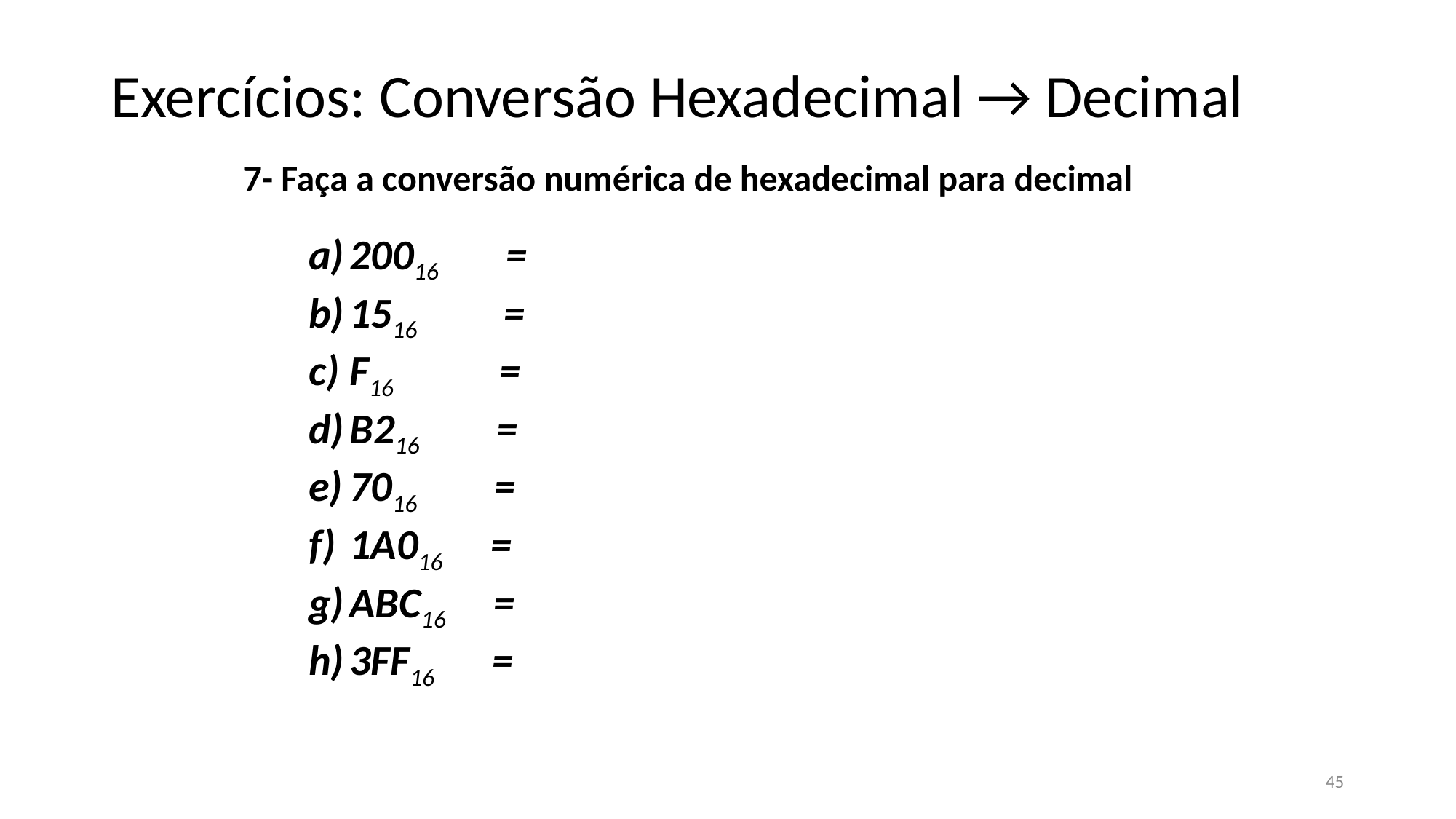

# Exercícios: Conversão Hexadecimal → Decimal
 7- Faça a conversão numérica de hexadecimal para decimal
20016       =
1516         =
F16           =
B216        =
7016        =
1A016     =
ABC16     =
3FF16      =
45